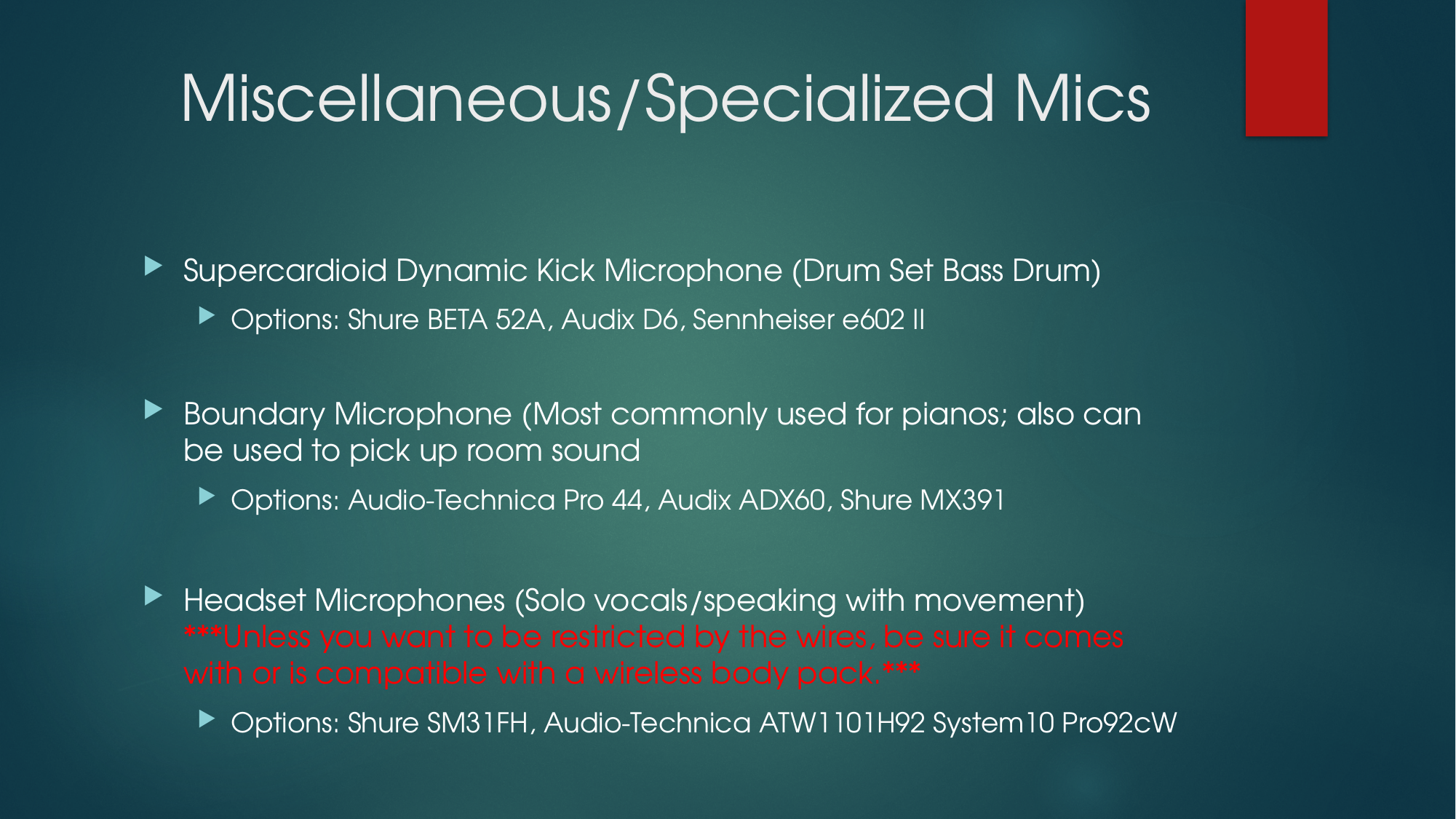

# Miscellaneous/Specialized Mics
Supercardioid Dynamic Kick Microphone (Drum Set Bass Drum)
Options: Shure BETA 52A, Audix D6, Sennheiser e602 II

Boundary Microphone (Most commonly used for pianos; also can be used to pick up room sound
Options: Audio-Technica Pro 44, Audix ADX60, Shure MX391

Headset Microphones (Solo vocals/speaking with movement) ***Unless you want to be restricted by the wires, be sure it comes with or is compatible with a wireless body pack.***
Options: Shure SM31FH, Audio-Technica ATW1101H92 System10 Pro92cW